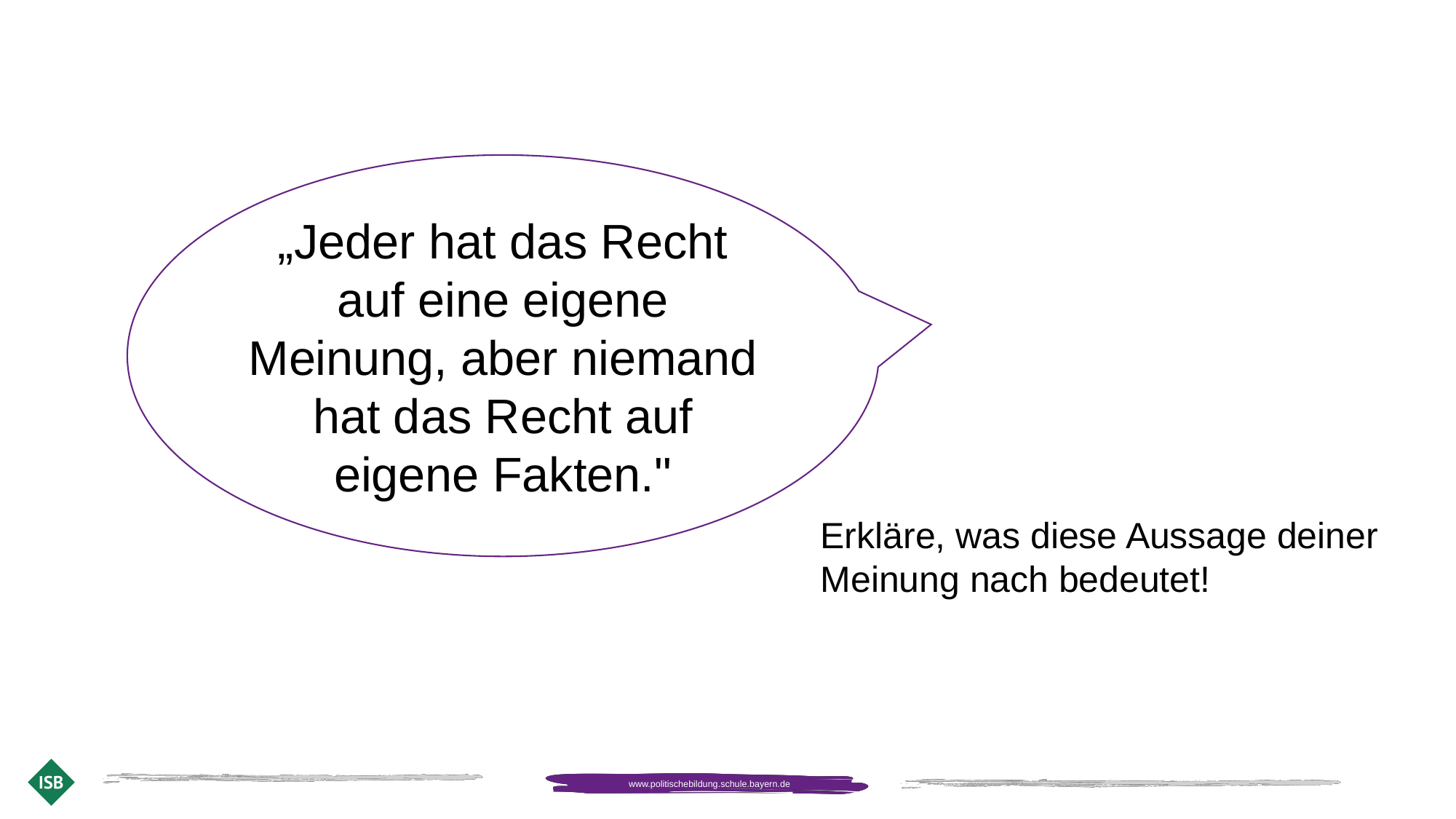

„Jeder hat das Recht auf eine eigene Meinung, aber niemand hat das Recht auf eigene Fakten."
Erkläre, was diese Aussage deiner Meinung nach bedeutet!